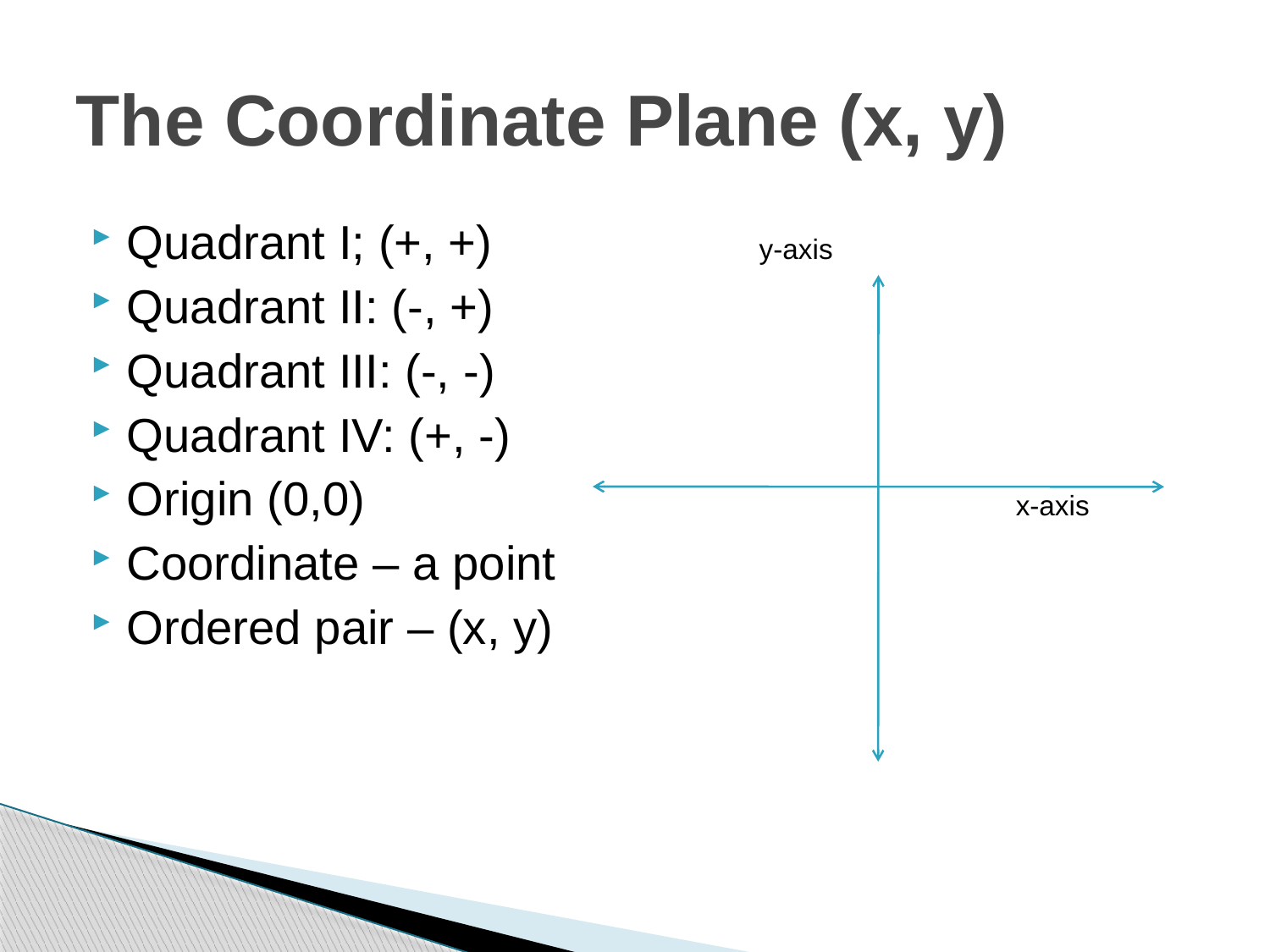

# The Coordinate Plane (x, y)
Quadrant I; (+, +)                    y-axis
Quadrant II: (-, +)
Quadrant III: (-, -)
Quadrant IV: (+, -)
Origin (0,0)						x-axis
Coordinate – a point
Ordered pair – (x, y)